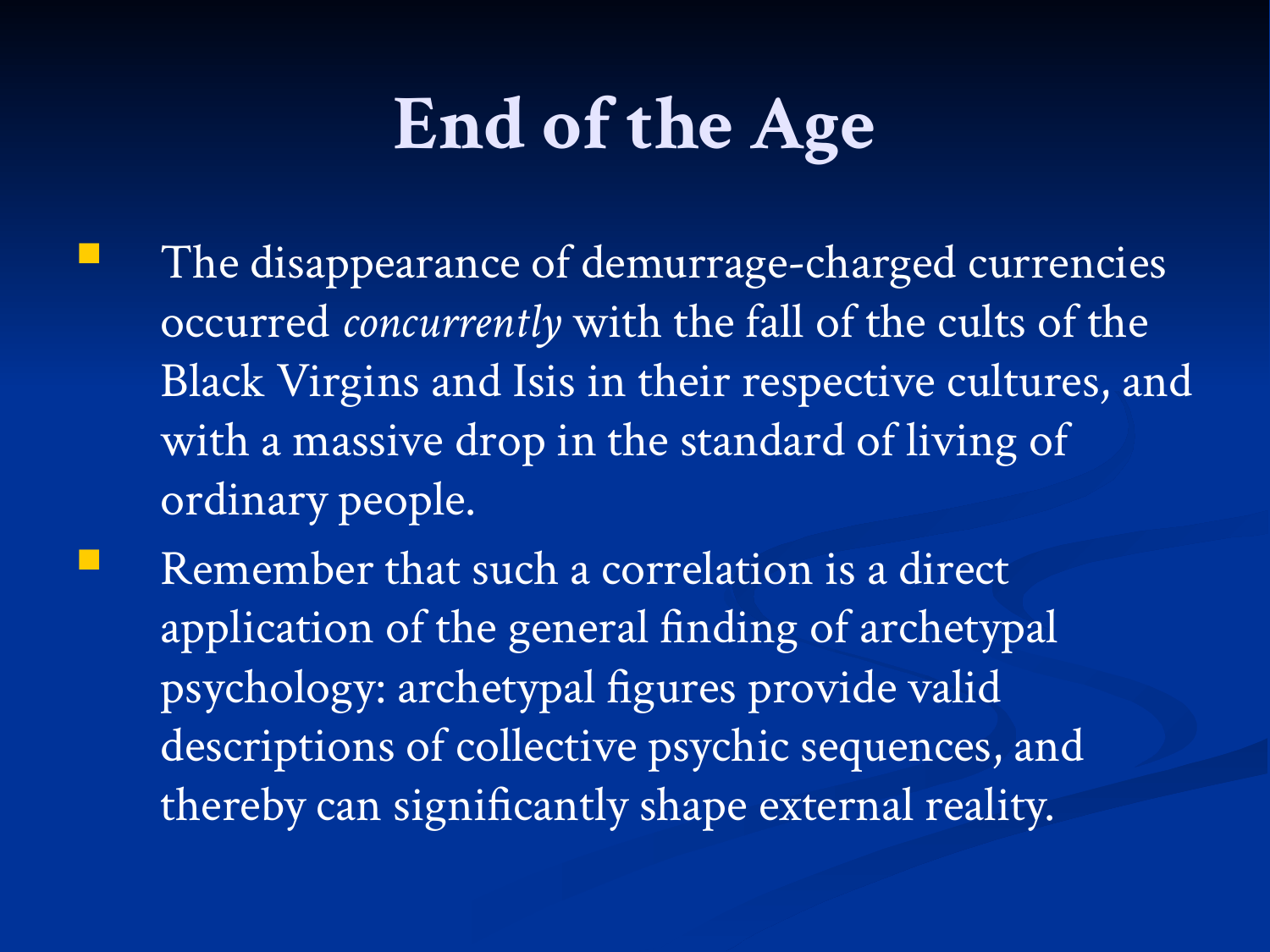

# End of the Age
The disappearance of demurrage-charged currencies occurred concurrently with the fall of the cults of the Black Virgins and Isis in their respective cultures, and with a massive drop in the standard of living of ordinary people.
Remember that such a correlation is a direct application of the general finding of archetypal psychology: archetypal figures provide valid descriptions of collective psychic sequences, and thereby can significantly shape external reality.